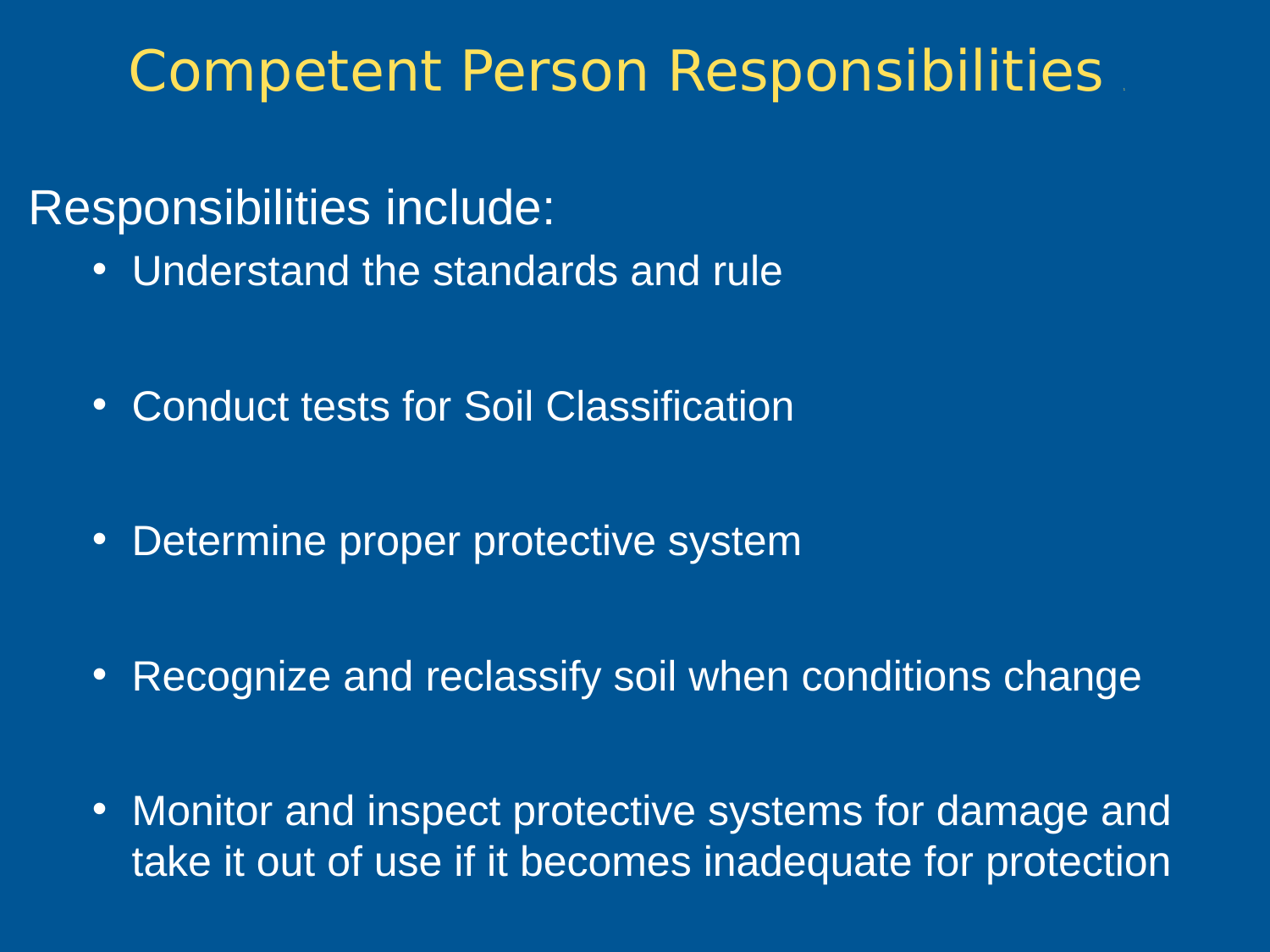

# Competent Person Responsibilities 1
Responsibilities include:
Understand the standards and rule

Conduct tests for Soil Classification

Determine proper protective system

Recognize and reclassify soil when conditions change

Monitor and inspect protective systems for damage and take it out of use if it becomes inadequate for protection